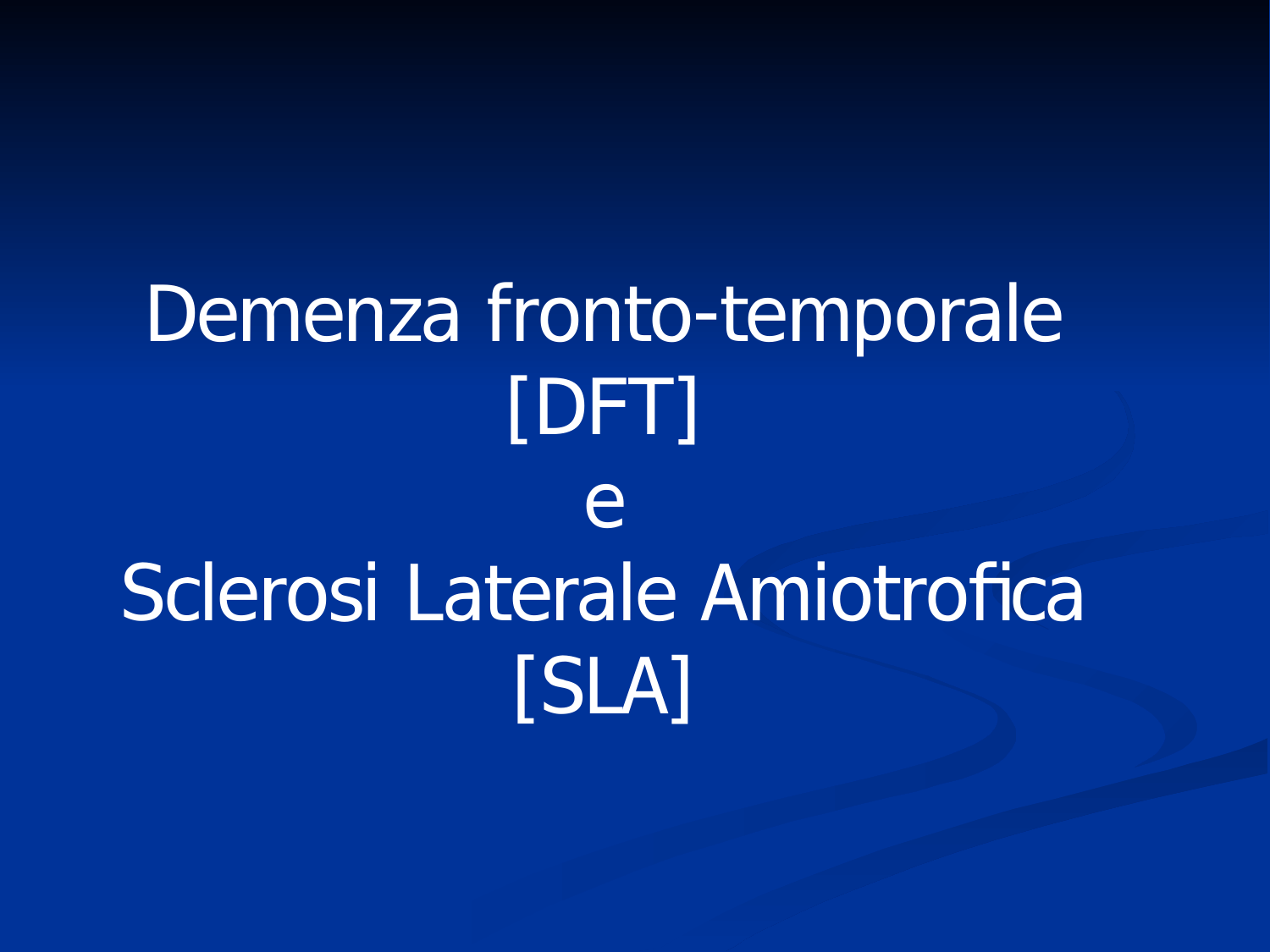

Demenza fronto-temporale
[DFT]
e
Sclerosi Laterale Amiotrofica
[SLA]